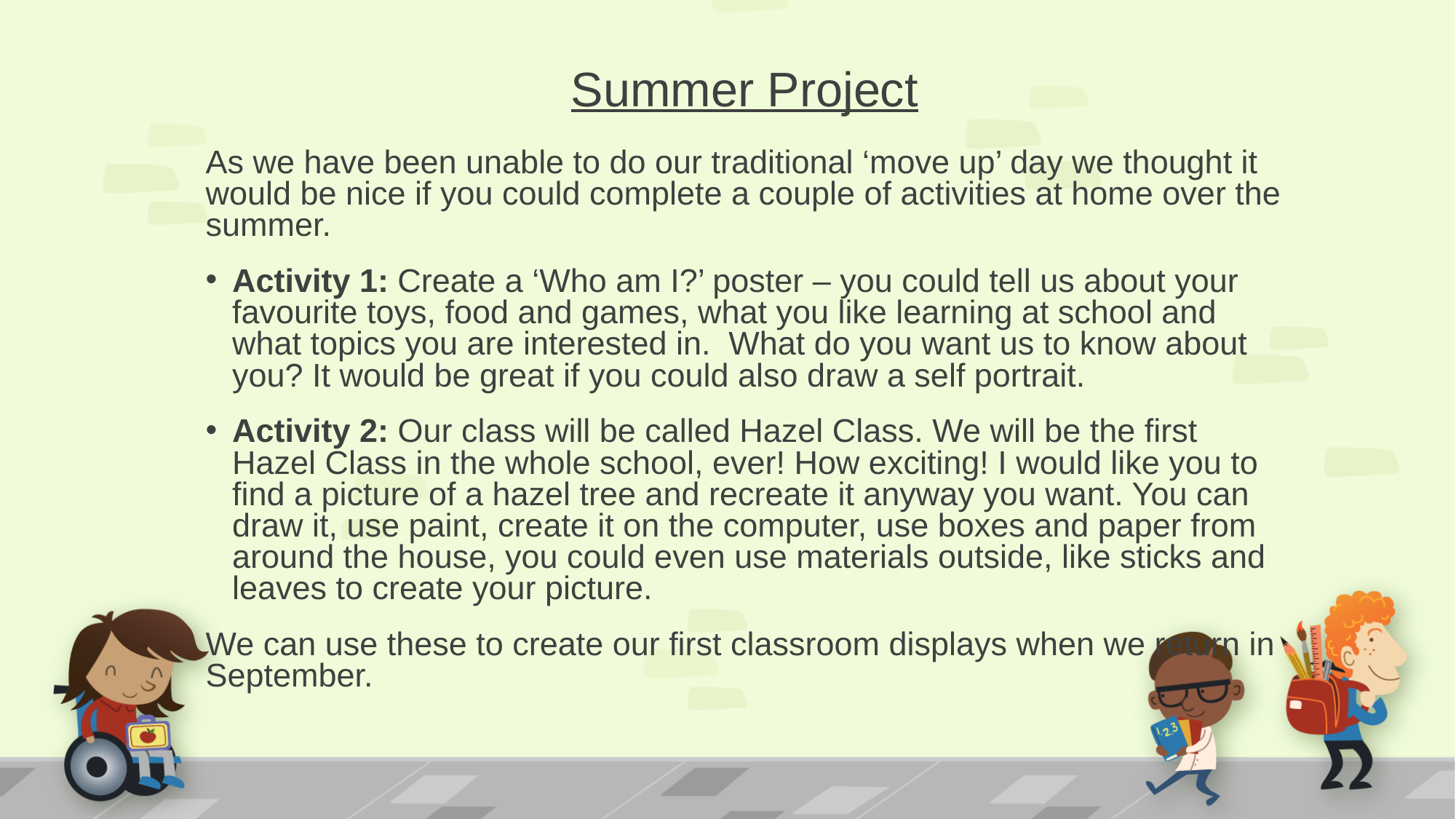

# Summer Project
As we have been unable to do our traditional ‘move up’ day we thought it would be nice if you could complete a couple of activities at home over the summer.
Activity 1: Create a ‘Who am I?’ poster – you could tell us about your favourite toys, food and games, what you like learning at school and what topics you are interested in.  What do you want us to know about you? It would be great if you could also draw a self portrait.
Activity 2: Our class will be called Hazel Class. We will be the first Hazel Class in the whole school, ever! How exciting! I would like you to find a picture of a hazel tree and recreate it anyway you want. You can draw it, use paint, create it on the computer, use boxes and paper from around the house, you could even use materials outside, like sticks and leaves to create your picture.
We can use these to create our first classroom displays when we return in September.